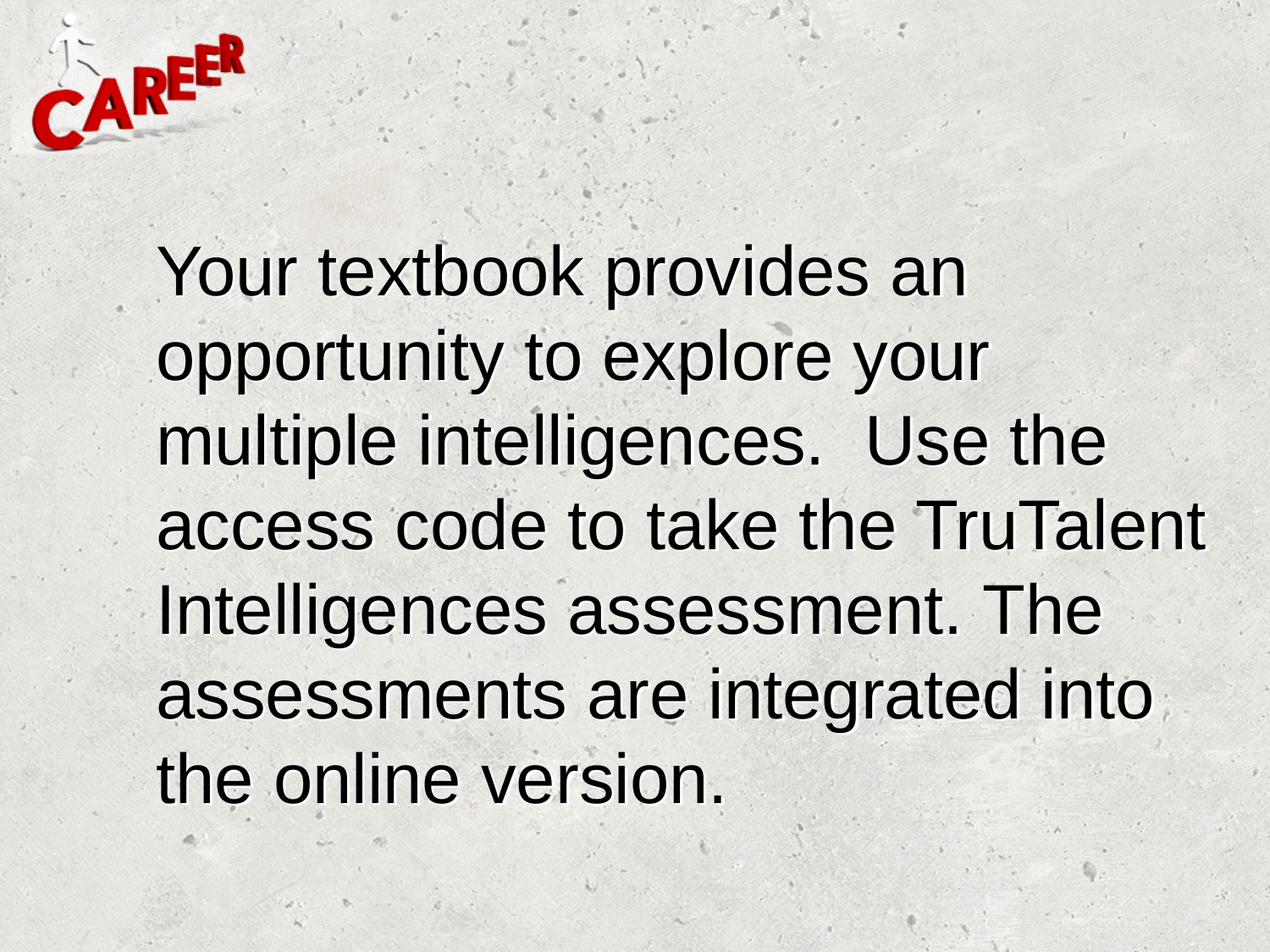

# Your textbook provides an opportunity to explore your multiple intelligences.  Use the access code to take the TruTalent Intelligences assessment. The assessments are integrated into the online version.